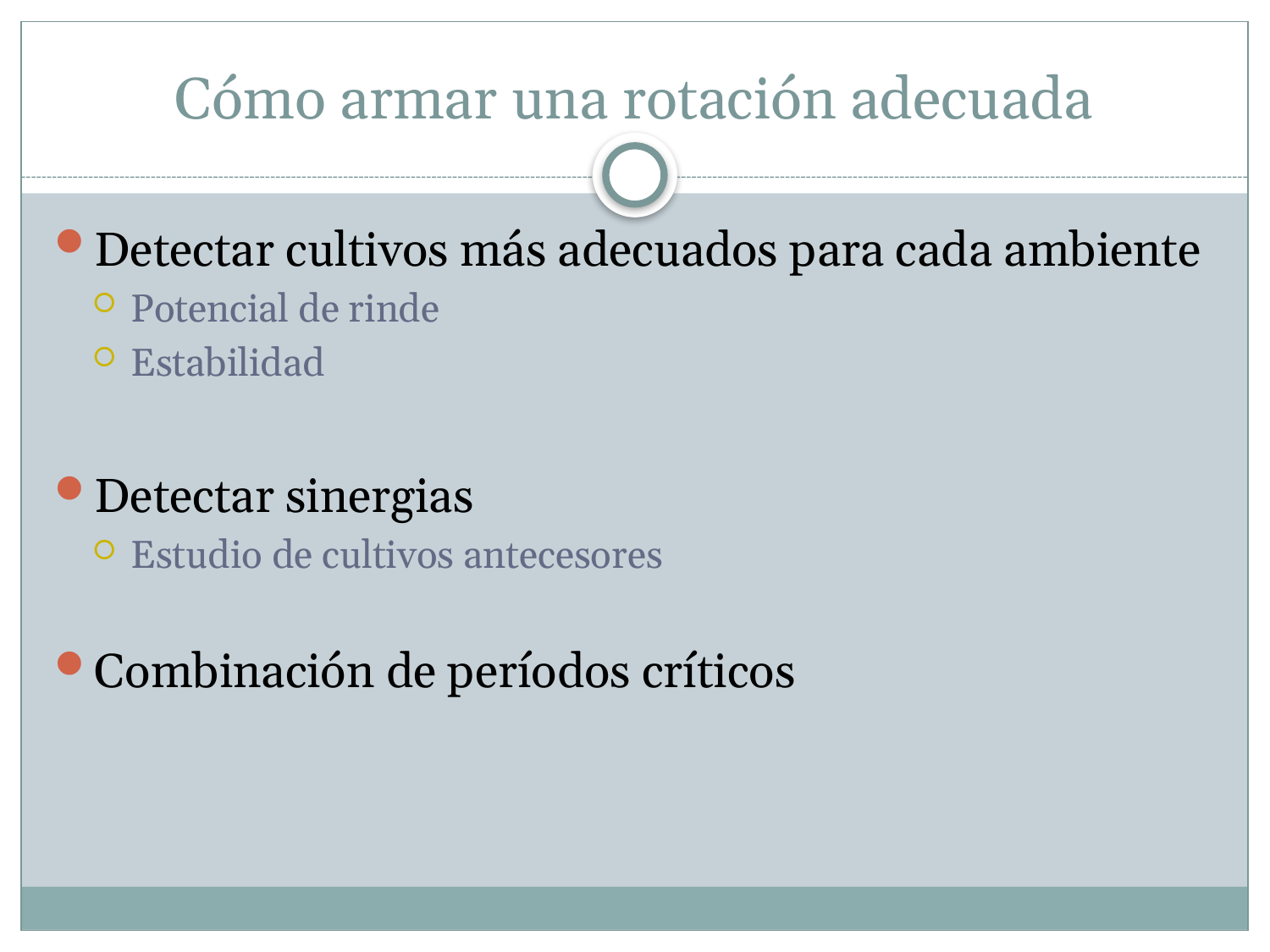

# Cómo armar una rotación adecuada
Detectar cultivos más adecuados para cada ambiente
Potencial de rinde
Estabilidad

Detectar sinergias
Estudio de cultivos antecesores

Combinación de períodos críticos